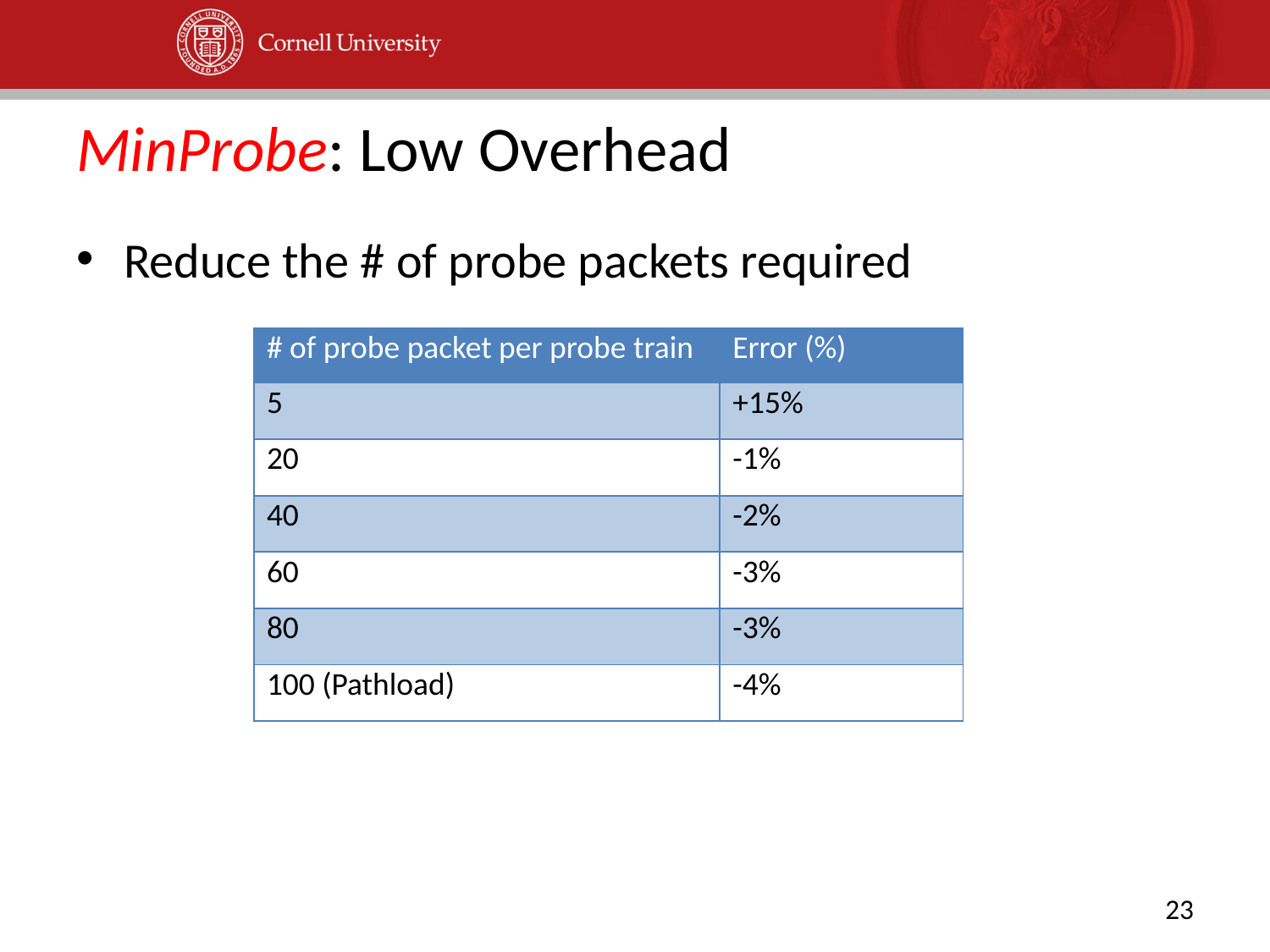

# MinProbe: Low Overhead
Reduce the # of probe packets required

| # of probe packet per probe train | Error (%) |
| --- | --- |
| 5 | +15% |
| 20 | -1% |
| 40 | -2% |
| 60 | -3% |
| 80 | -3% |
| 100 (Pathload) | -4% |
23